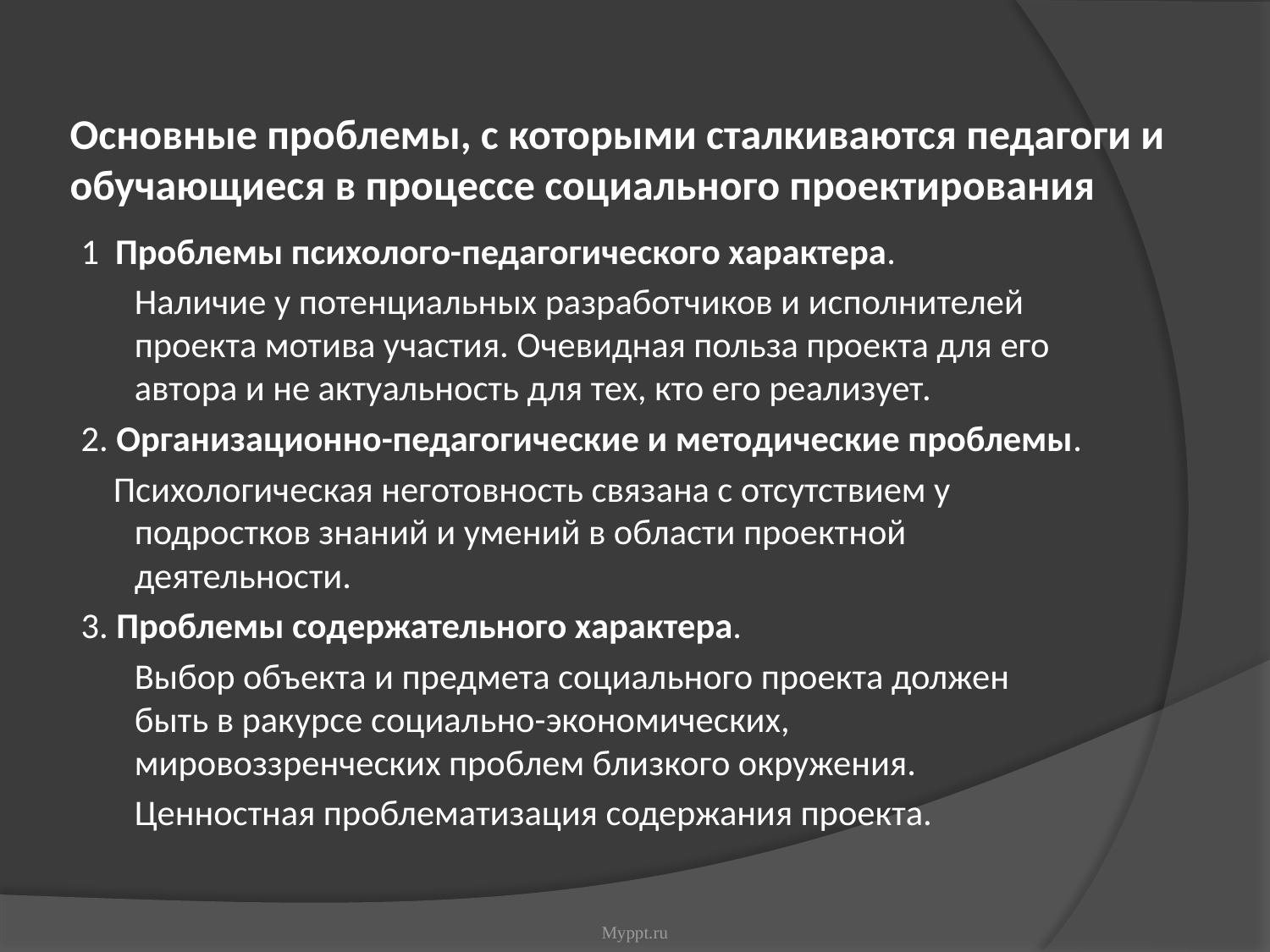

# Основные проблемы, с которыми сталкиваются педагоги и обучающиеся в процессе социального проектирования
1  Проблемы психолого-педагогического характера.
	Наличие у потенциальных разработчиков и исполнителей проекта мотива участия. Очевидная польза проекта для его автора и не актуальность для тех, кто его реализует.
2. Организационно-педагогические и методические проблемы.
    Психологическая неготовность связана с отсутствием у подростков знаний и умений в области проектной деятельности.
3. Проблемы содержательного характера.
	Выбор объекта и предмета социального проекта должен быть в ракурсе социально-экономических, мировоззренческих проблем близкого окружения.
	Ценностная проблематизация содержания проекта.

Myppt.ru